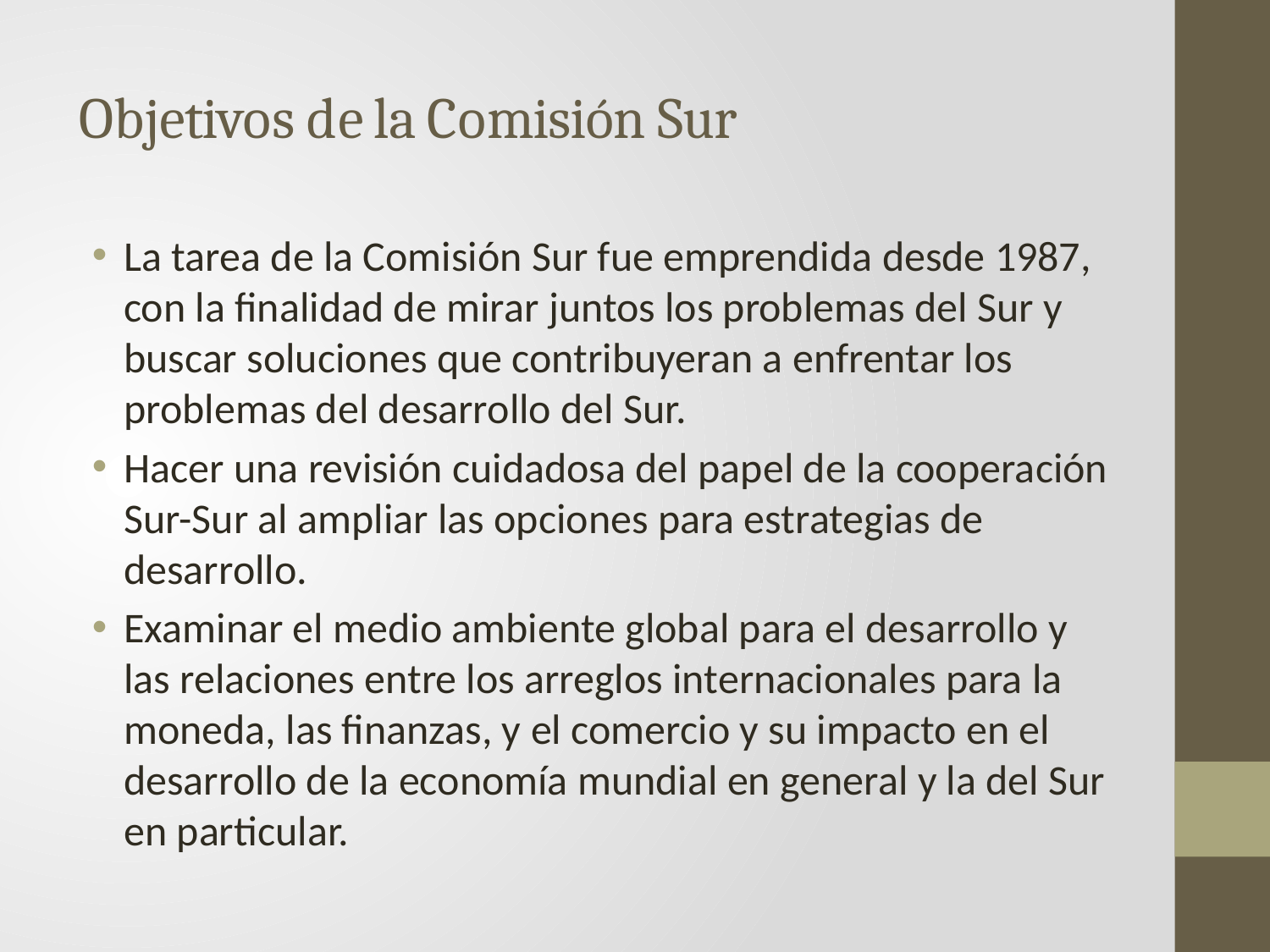

La tarea de la Comisión Sur fue emprendida desde 1987, con la finalidad de mirar juntos los problemas del Sur y buscar soluciones que contribuyeran a enfrentar los problemas del desarrollo del Sur.
Hacer una revisión cuidadosa del papel de la cooperación Sur-Sur al ampliar las opciones para estrategias de desarrollo.
Examinar el medio ambiente global para el desarrollo y las relaciones entre los arreglos internacionales para la moneda, las finanzas, y el comercio y su impacto en el desarrollo de la economía mundial en general y la del Sur en particular.
Objetivos de la Comisión Sur